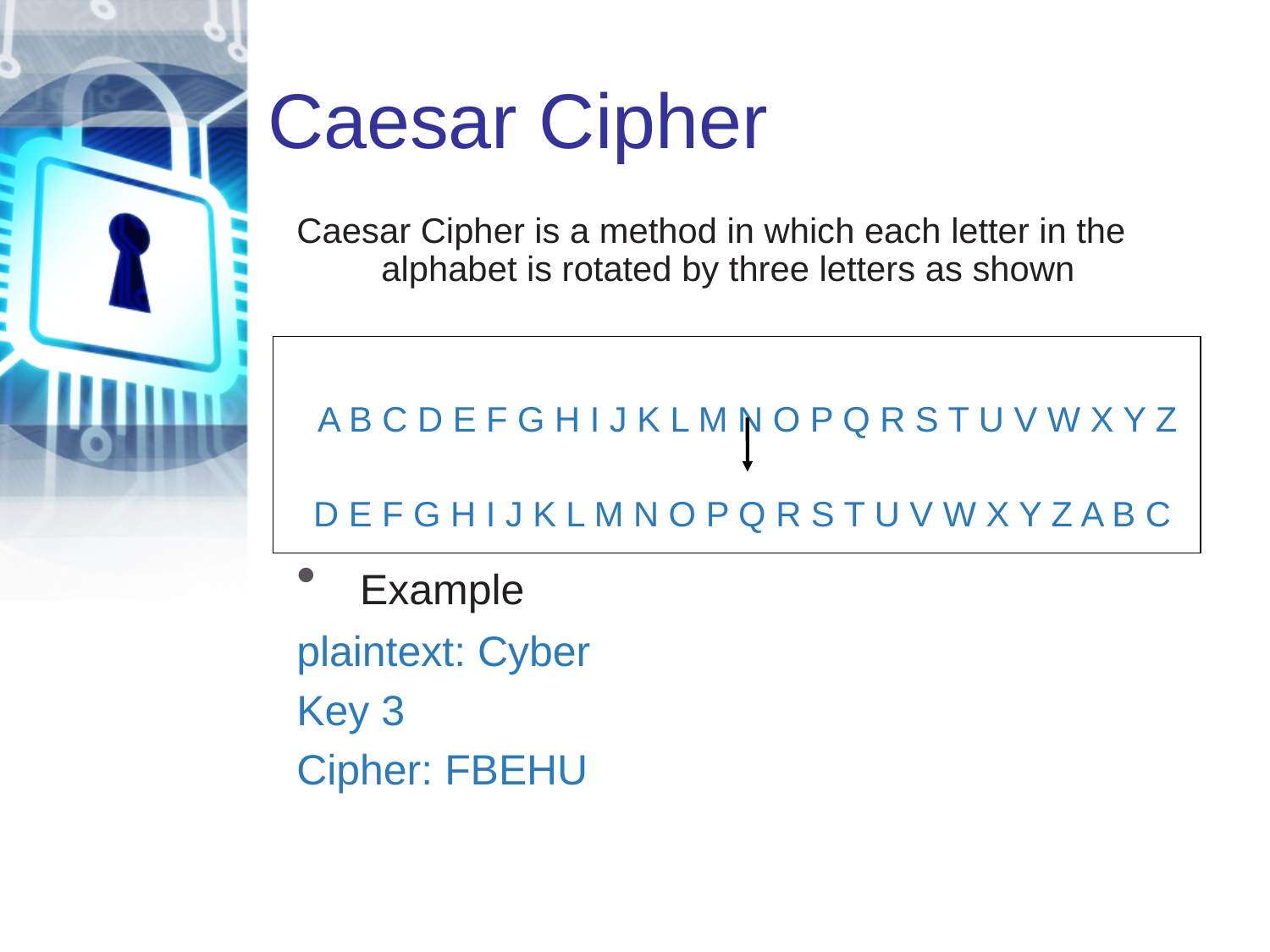

# Caesar Cipher
Caesar Cipher is a method in which each letter in the alphabet is rotated by three letters as shown

 Example
plaintext: Cyber
Key 3
Cipher: FBEHU

A B C D E F G H I J K L M N O P Q R S T U V W X Y Z

D E F G H I J K L M N O P Q R S T U V W X Y Z A B C